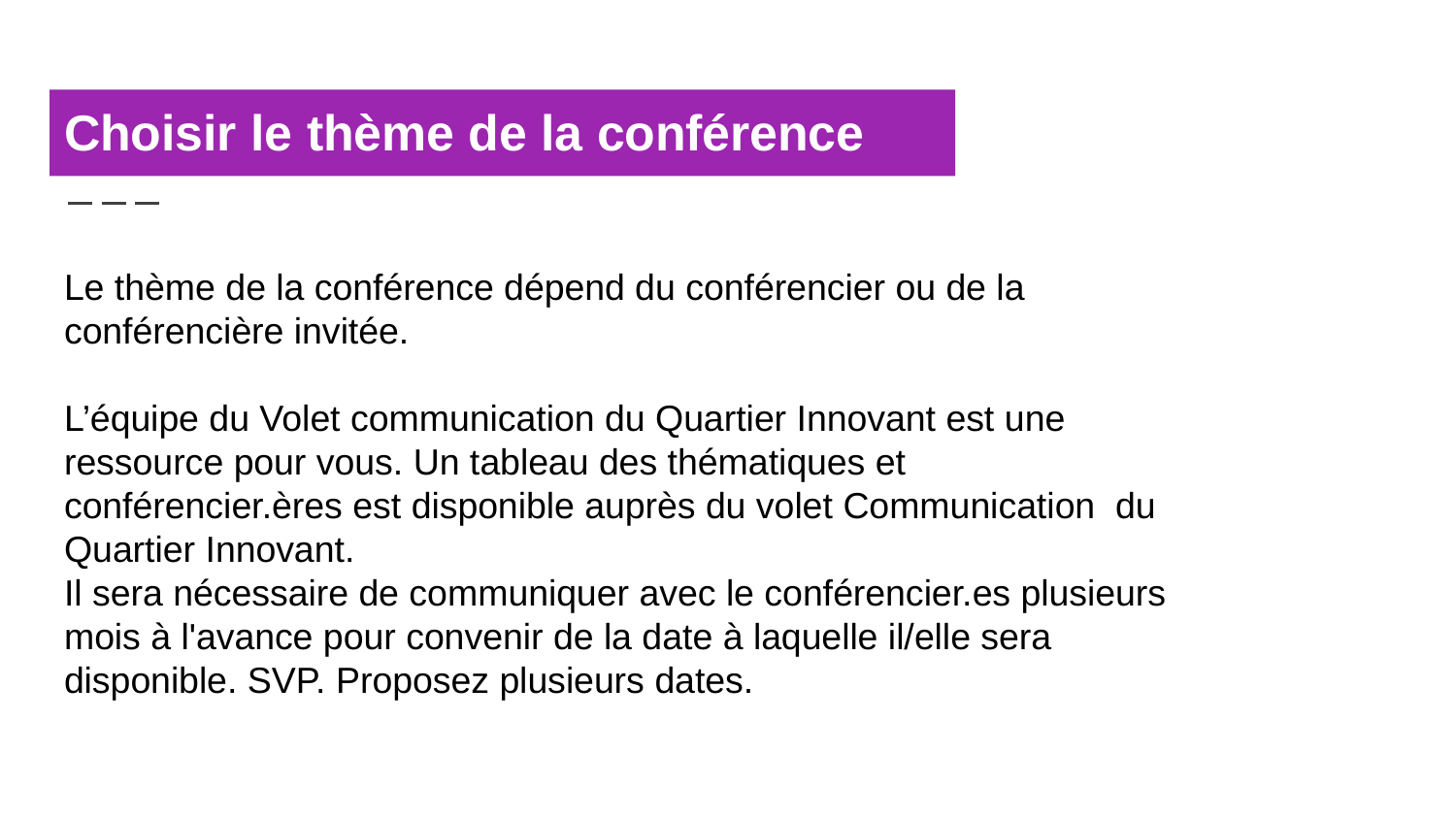

# Choisir le thème de la conférence
Le thème de la conférence dépend du conférencier ou de la conférencière invitée.

L’équipe du Volet communication du Quartier Innovant est une ressource pour vous. Un tableau des thématiques et conférencier.ères est disponible auprès du volet Communication  du Quartier Innovant.
Il sera nécessaire de communiquer avec le conférencier.es plusieurs mois à l'avance pour convenir de la date à laquelle il/elle sera disponible. SVP. Proposez plusieurs dates.